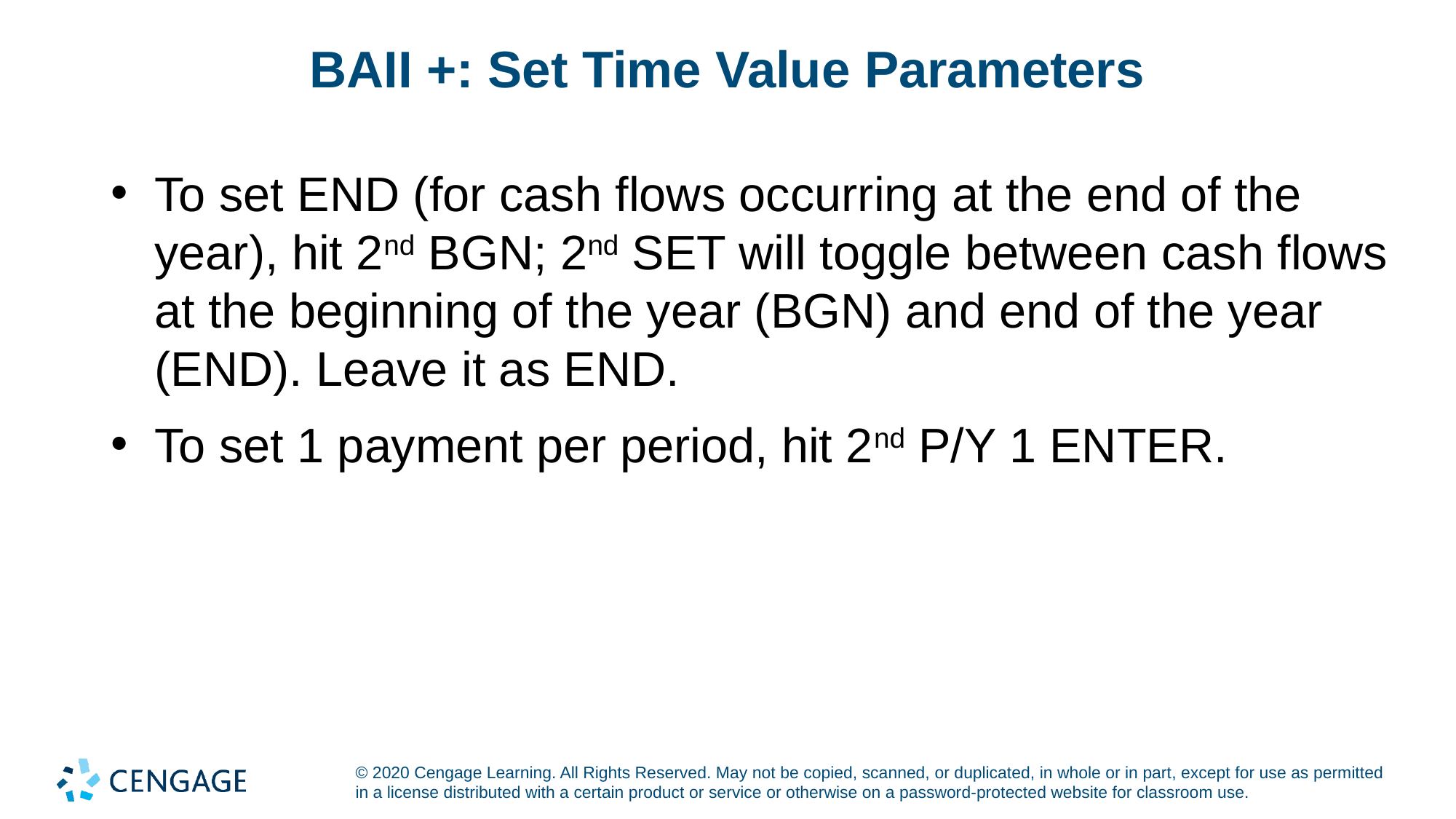

# BAII +: Set Time Value Parameters
To set END (for cash flows occurring at the end of the year), hit 2nd BGN; 2nd SET will toggle between cash flows at the beginning of the year (BGN) and end of the year (END). Leave it as END.
To set 1 payment per period, hit 2nd P/Y 1 ENTER.